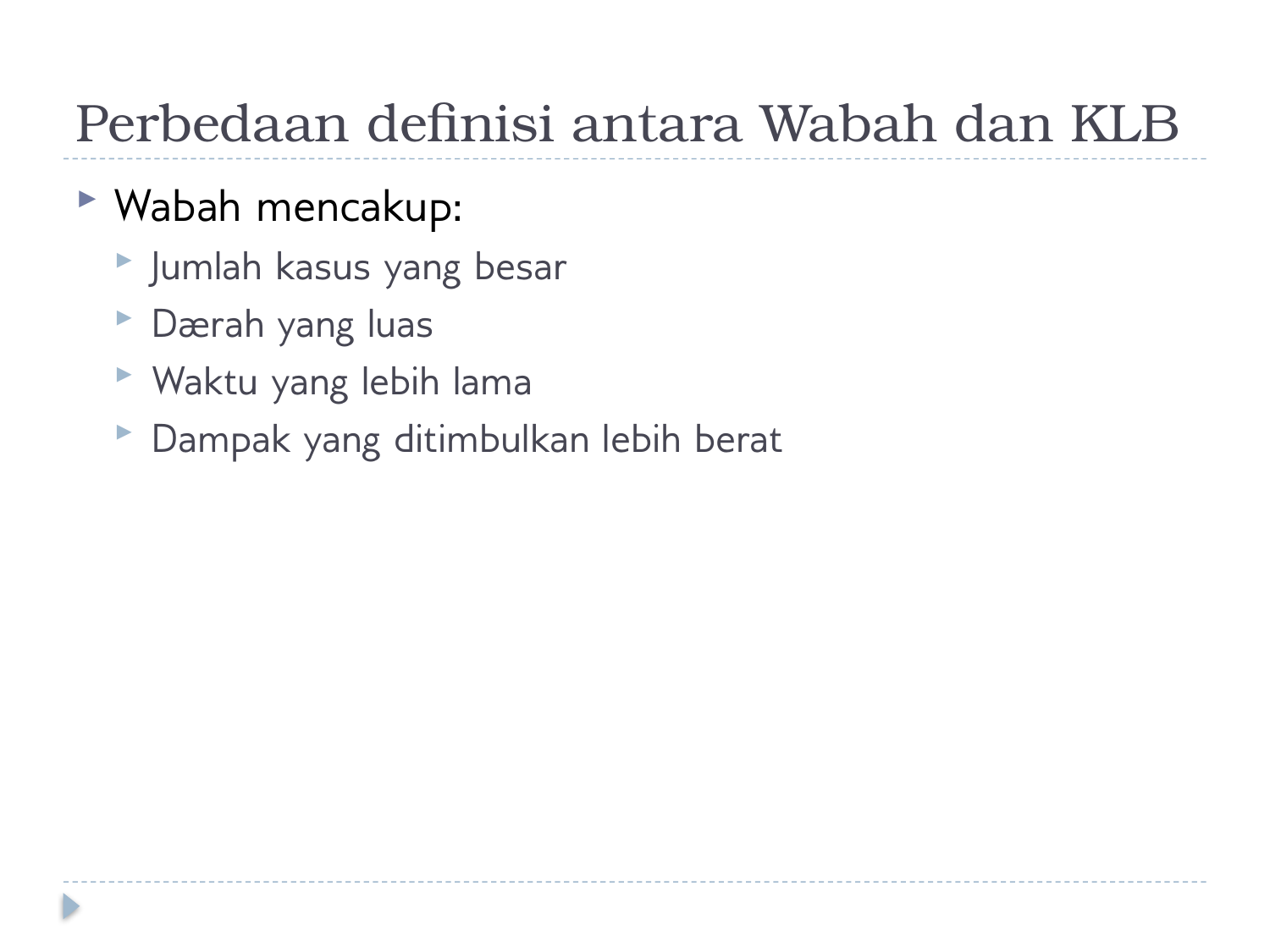

# Perbedaan definisi antara Wabah dan KLB
Wabah mencakup:
Jumlah kasus yang besar
Daerah yang luas
Waktu yang lebih lama
Dampak yang ditimbulkan lebih berat